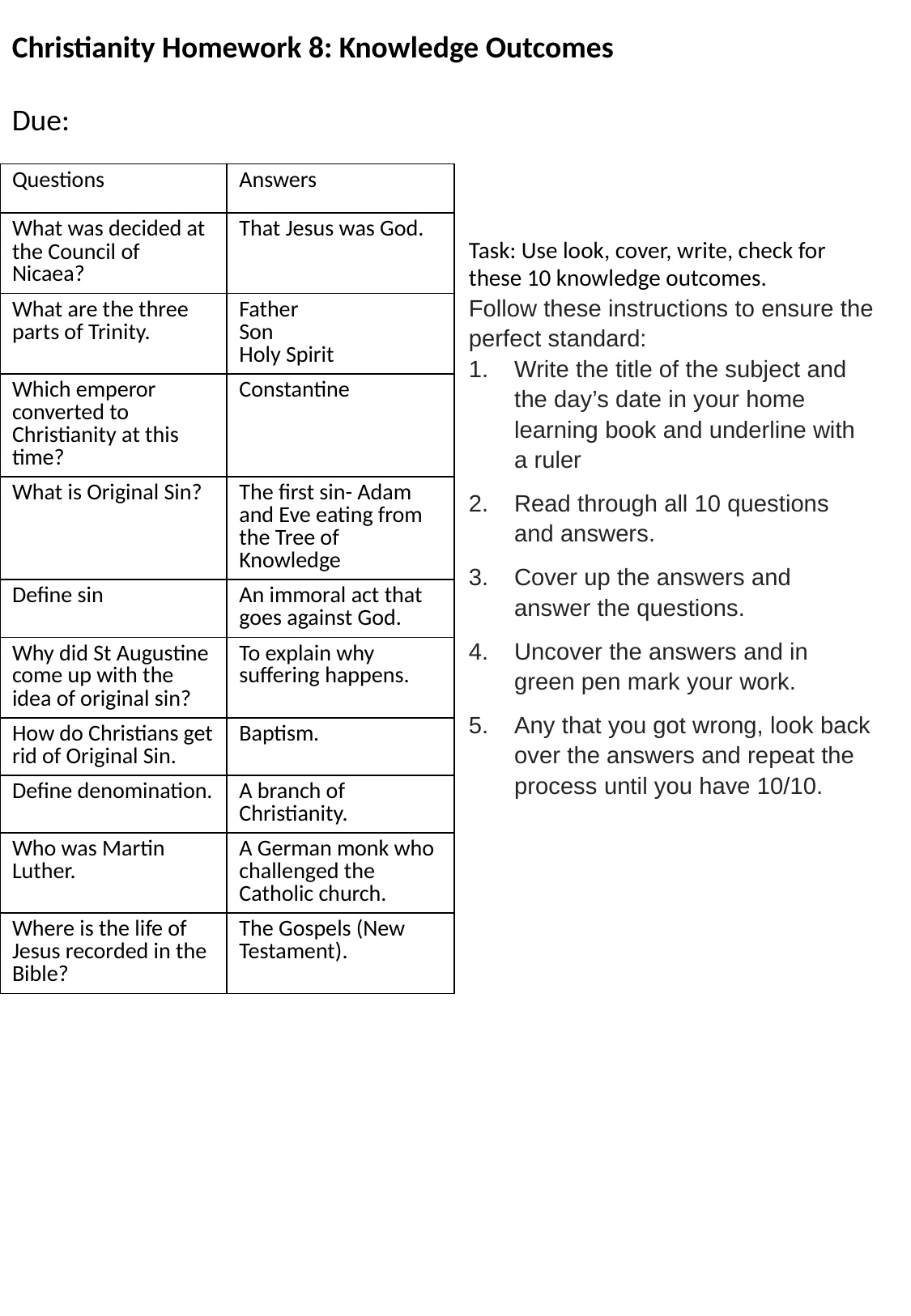

Christianity Homework 8: Knowledge Outcomes

Due:
| Questions | Answers |
| --- | --- |
| What was decided at the Council of Nicaea? | That Jesus was God. |
| What are the three parts of Trinity. | Father Son Holy Spirit |
| Which emperor converted to Christianity at this time? | Constantine |
| What is Original Sin? | The first sin- Adam and Eve eating from the Tree of Knowledge |
| Define sin | An immoral act that goes against God. |
| Why did St Augustine come up with the idea of original sin? | To explain why suffering happens. |
| How do Christians get rid of Original Sin. | Baptism. |
| Define denomination. | A branch of Christianity. |
| Who was Martin Luther. | A German monk who challenged the Catholic church. |
| Where is the life of Jesus recorded in the Bible? | The Gospels (New Testament). |
Task: Use look, cover, write, check for these 10 knowledge outcomes.
Follow these instructions to ensure the perfect standard:
Write the title of the subject and the day’s date in your home learning book and underline with a ruler
Read through all 10 questions and answers.
Cover up the answers and answer the questions.
Uncover the answers and in green pen mark your work.
Any that you got wrong, look back over the answers and repeat the process until you have 10/10.